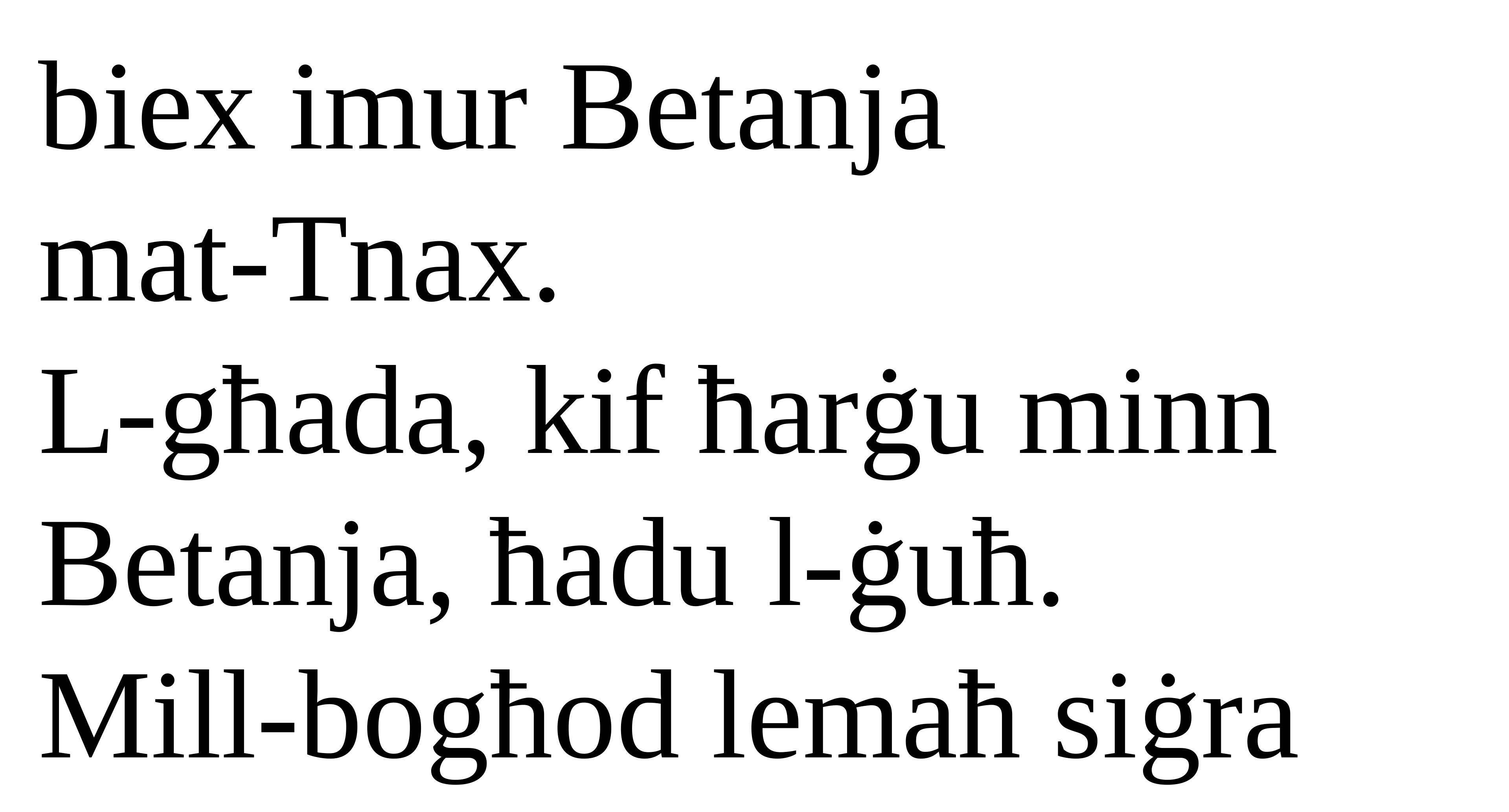

biex imur Betanja
mat-Tnax.
L-għada, kif ħarġu minn Betanja, ħadu l-ġuħ.
Mill-bogħod lemaħ siġra